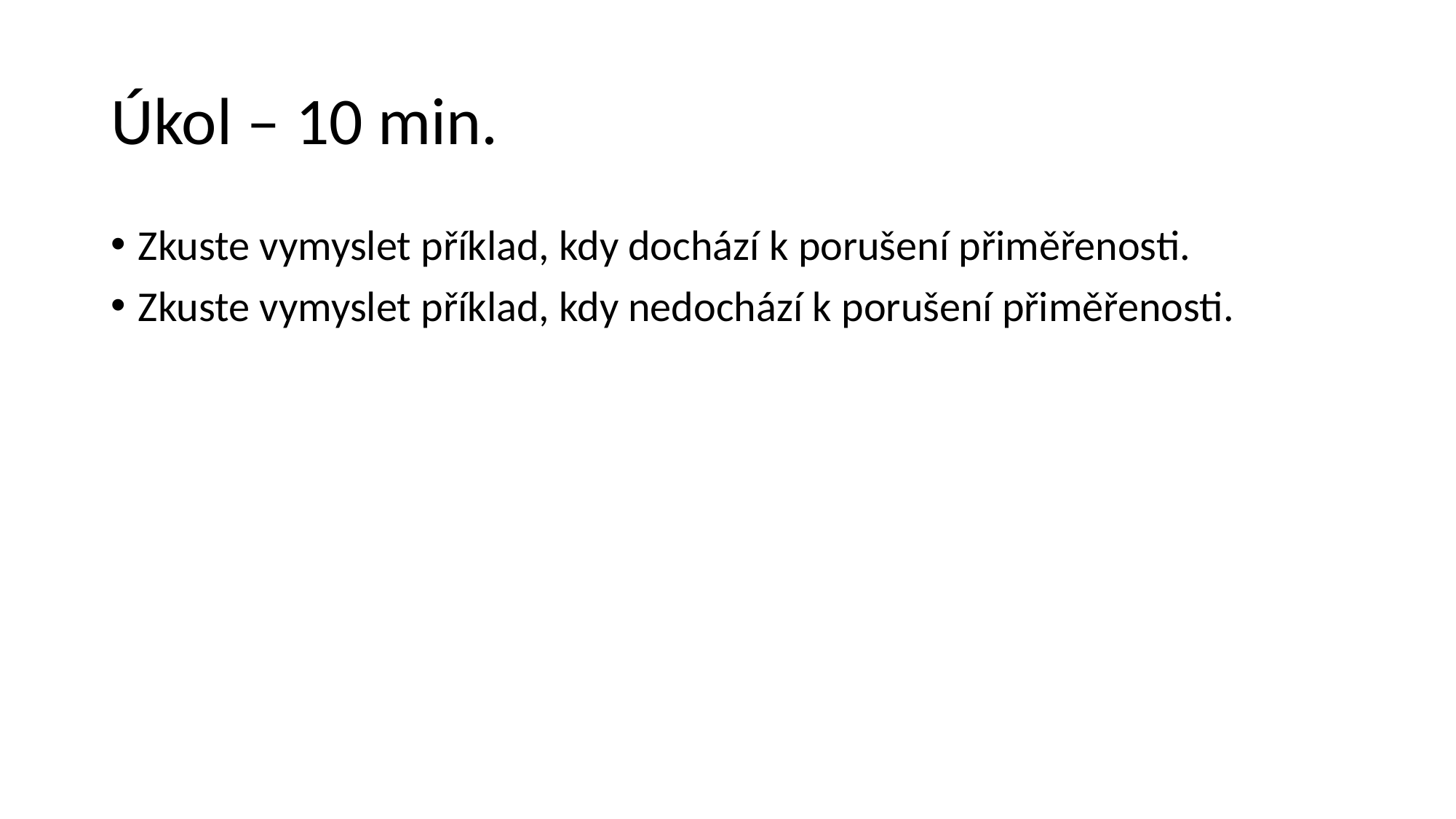

# Úkol – 10 min.
Zkuste vymyslet příklad, kdy dochází k porušení přiměřenosti.
Zkuste vymyslet příklad, kdy nedochází k porušení přiměřenosti.